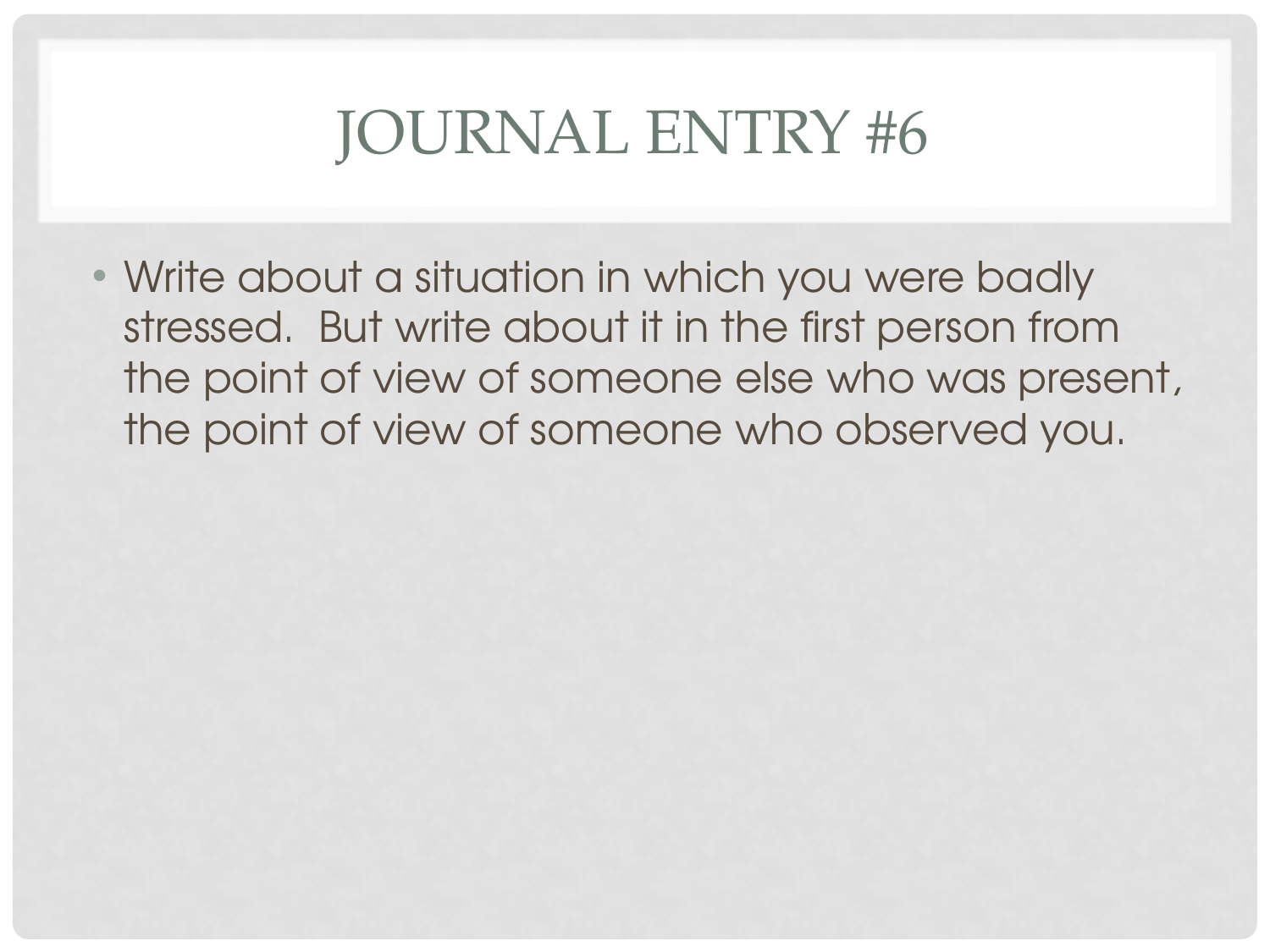

# Journal entry #6
Write about a situation in which you were badly stressed.  But write about it in the first person from the point of view of someone else who was present, the point of view of someone who observed you.